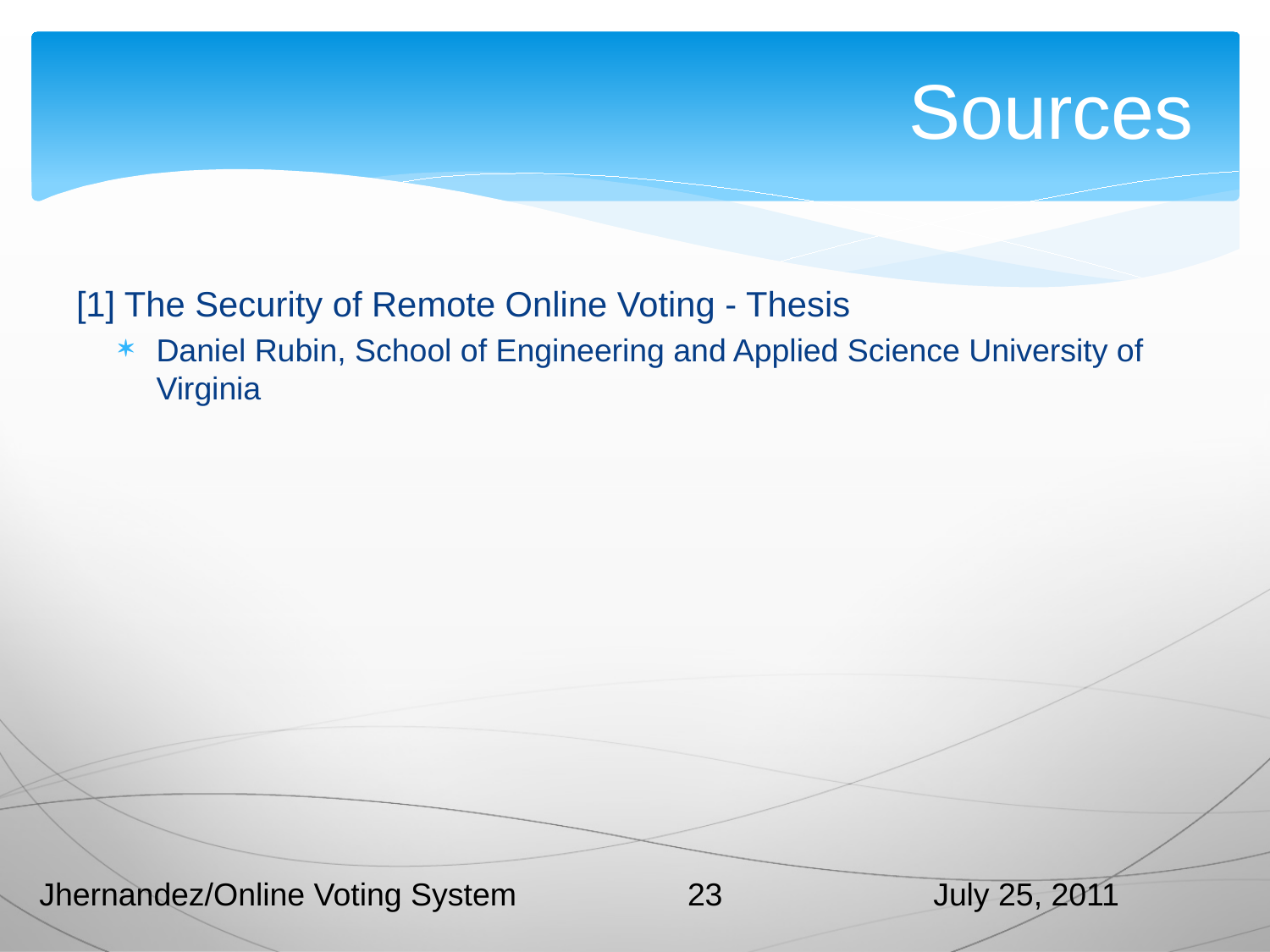

# Sources
[1] The Security of Remote Online Voting - Thesis
Daniel Rubin, School of Engineering and Applied Science University of Virginia
23
Jhernandez/Online Voting System
July 25, 2011